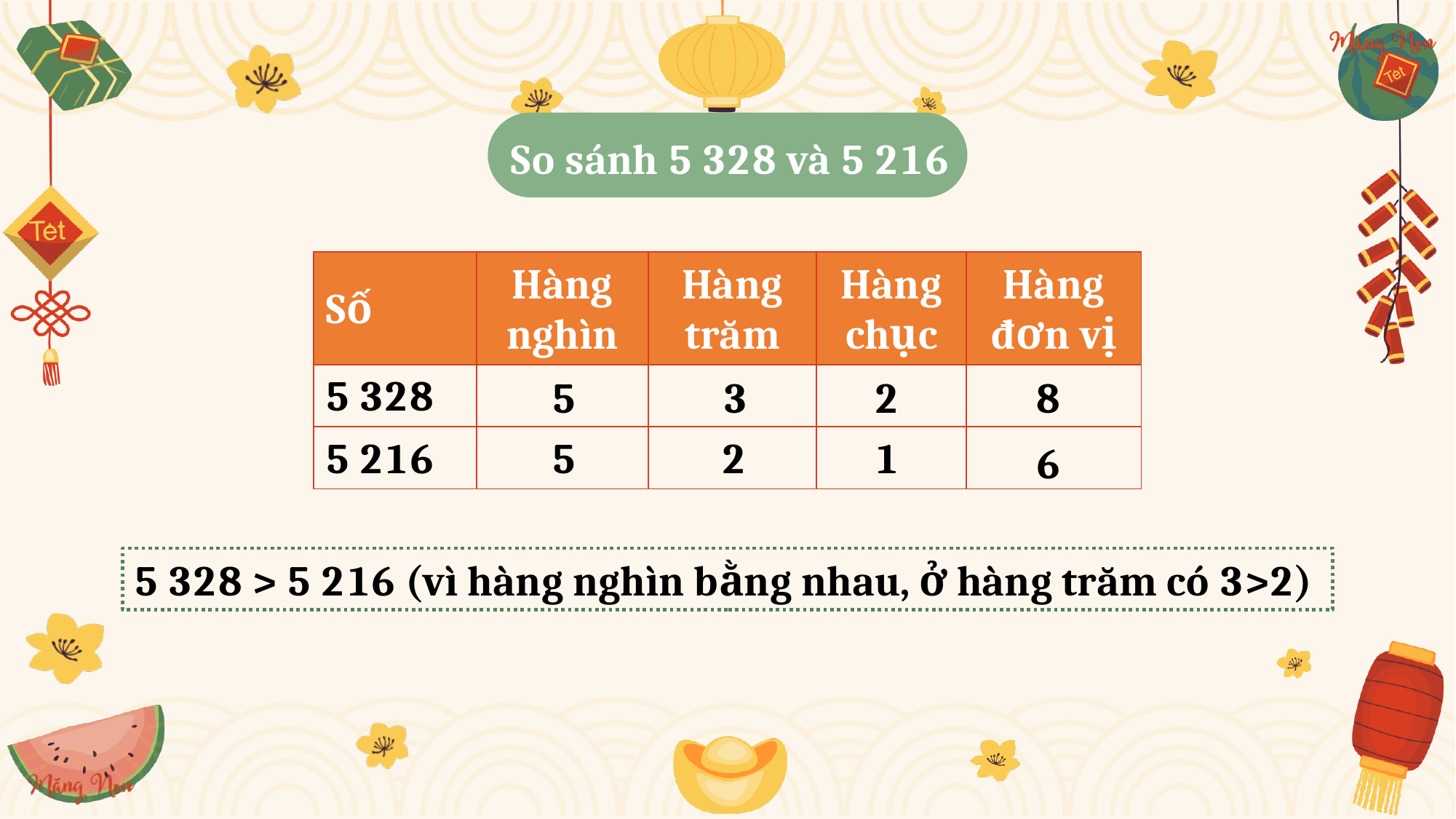

So sánh 5 328 và 5 216
| Số | Hàng nghìn | Hàng trăm | Hàng chục | Hàng đơn vị |
| --- | --- | --- | --- | --- |
| 5 328 |  |  |  |  |
| 5 216 |  |  |  |  |
5
3
2
8
5
2
1
6
5 328 > 5 216 (vì hàng nghìn bằng nhau, ở hàng trăm có 3>2)